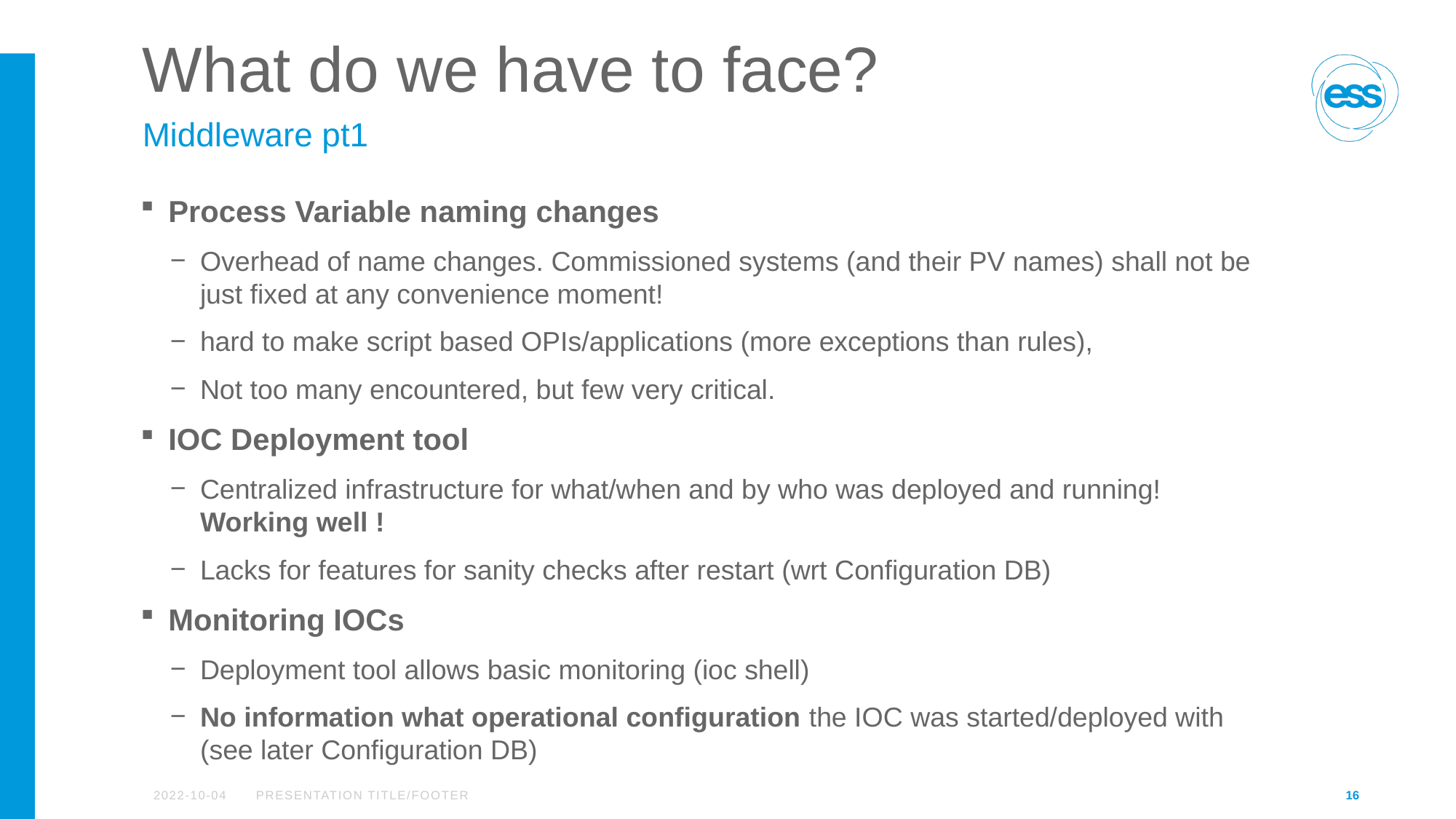

# What do we have to face?
Middleware pt1
Process Variable naming changes
Overhead of name changes. Commissioned systems (and their PV names) shall not be just fixed at any convenience moment!
hard to make script based OPIs/applications (more exceptions than rules),
Not too many encountered, but few very critical.
IOC Deployment tool
Centralized infrastructure for what/when and by who was deployed and running! Working well !
Lacks for features for sanity checks after restart (wrt Configuration DB)
Monitoring IOCs
Deployment tool allows basic monitoring (ioc shell)
No information what operational configuration the IOC was started/deployed with (see later Configuration DB)

2022-10-04
PRESENTATION TITLE/FOOTER
16